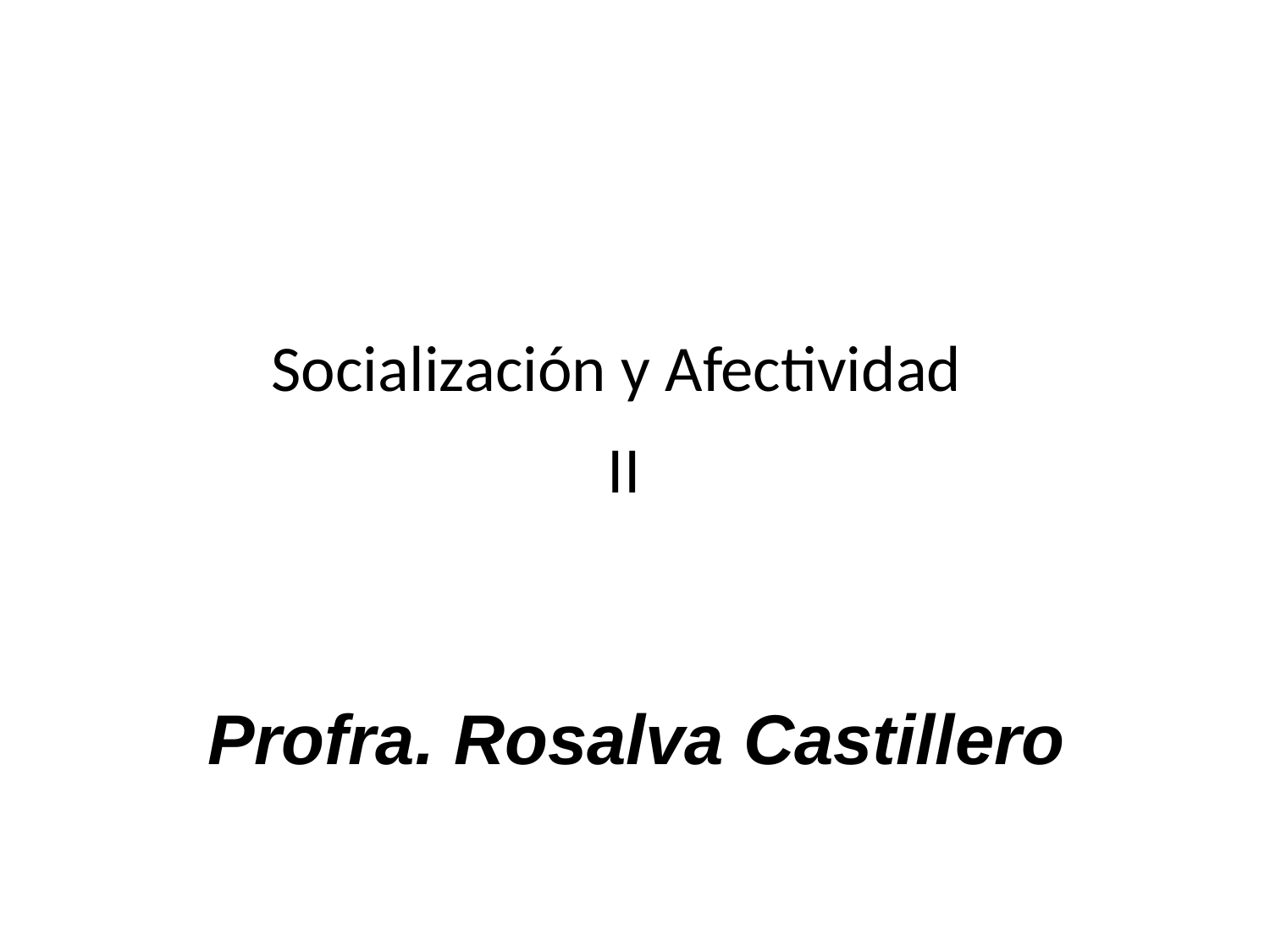

# Socialización y Afectividad II
Profra. Rosalva Castillero